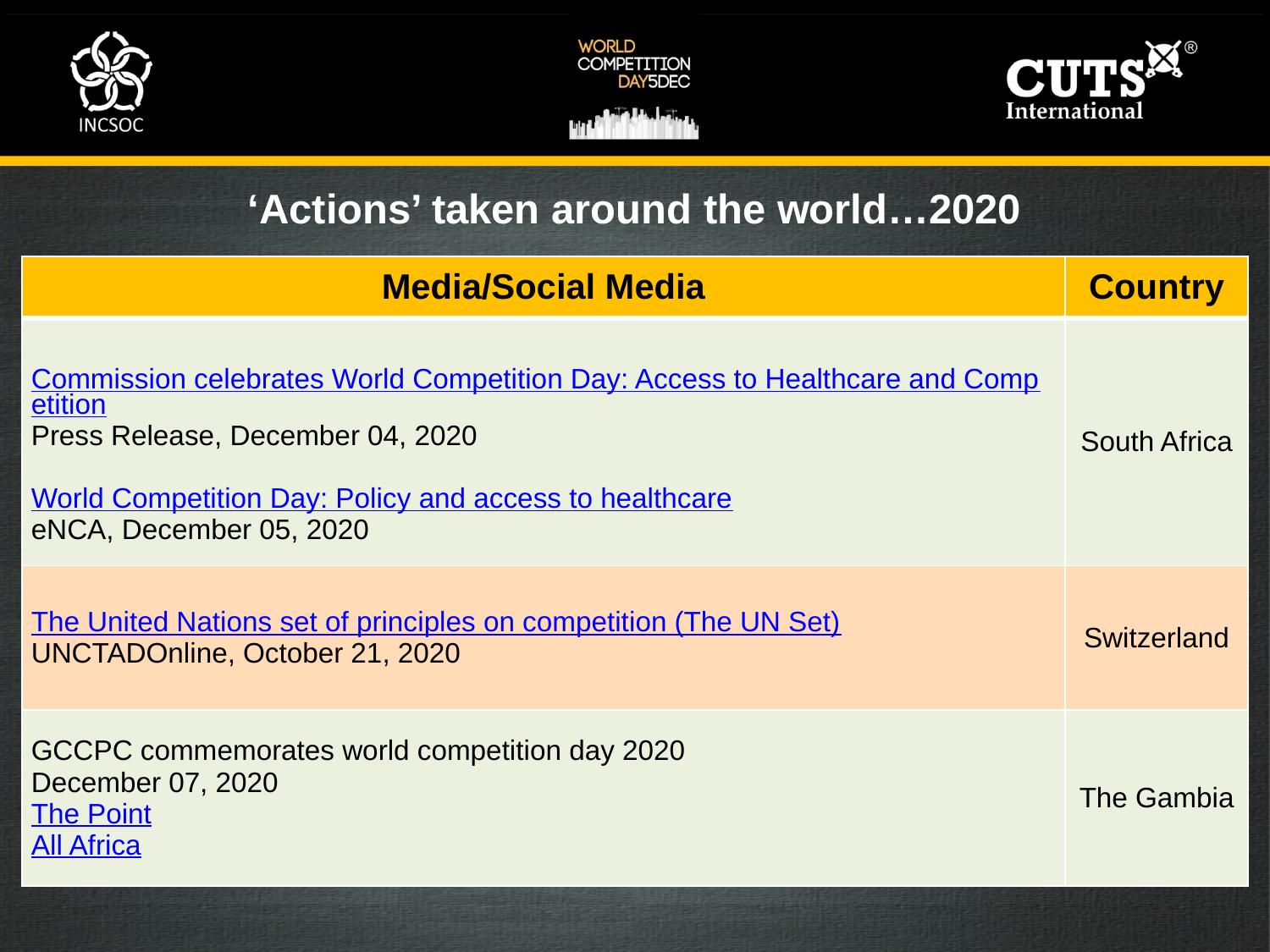

‘Actions’ taken around the world…2020
| Media/Social Media | Country |
| --- | --- |
| Commission celebrates World Competition Day: Access to Healthcare and Competition Press Release, December 04, 2020 World Competition Day: Policy and access to healthcare eNCA, December 05, 2020 | South Africa |
| The United Nations set of principles on competition (The UN Set) UNCTADOnline, October 21, 2020 | Switzerland |
| GCCPC commemorates world competition day 2020 December 07, 2020 The Point All Africa | The Gambia |